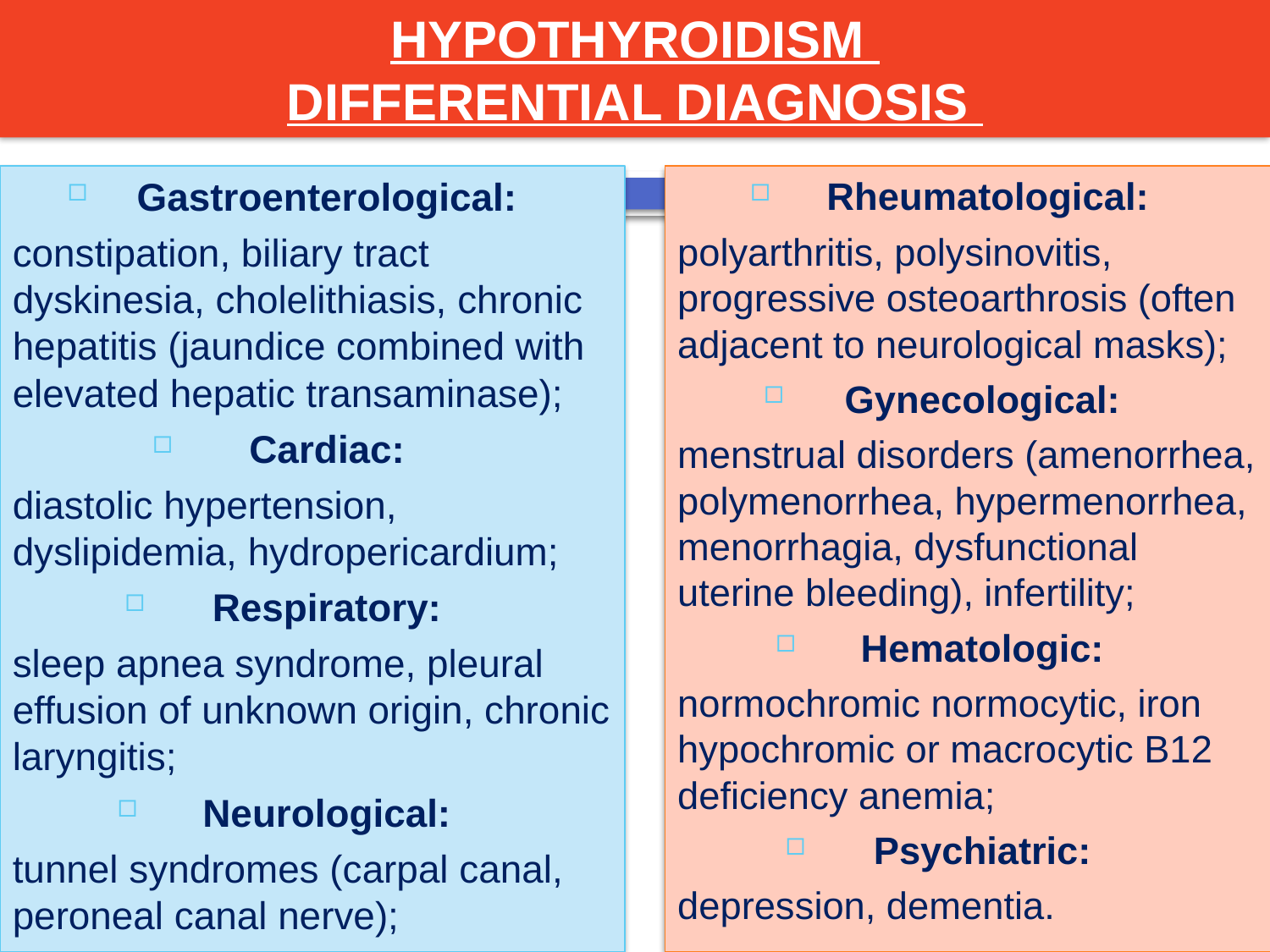

HYPOTHYROIDISM
DIFFERENTIAL DIAGNOSIS
#
Gastroenterological:
constipation, biliary tract dyskinesia, cholelithiasis, chronic hepatitis (jaundice combined with elevated hepatic transaminase);
Cardiac:
diastolic hypertension, dyslipidemia, hydropericardium;
Respiratory:
sleep apnea syndrome, pleural effusion of unknown origin, chronic laryngitis;
Neurological:
tunnel syndromes (carpal canal, peroneal canal nerve);
Rheumatological:
polyarthritis, polysinovitis, progressive osteoarthrosis (often adjacent to neurological masks);
Gynecological:
menstrual disorders (amenorrhea, polymenorrhea, hypermenorrhea, menorrhagia, dysfunctional uterine bleeding), infertility;
Hematologic:
normochromic normocytic, iron hypochromic or macrocytic B12 deficiency anemia;
Psychiatric:
depression, dementia.